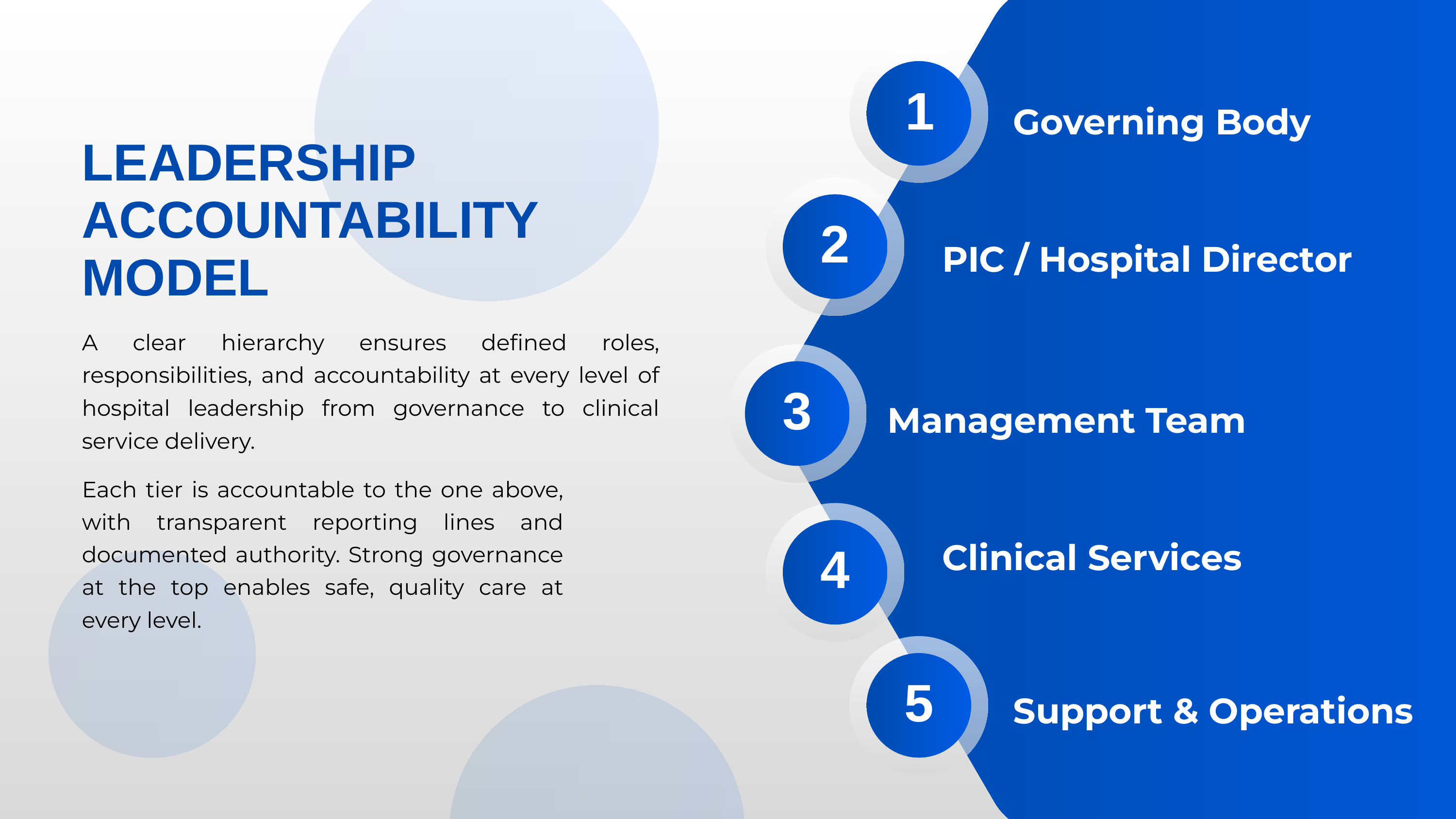

1
Governing Body
LEADERSHIP ACCOUNTABILITY MODEL

2
PIC / Hospital Director
A clear hierarchy ensures defined roles, responsibilities, and accountability at every level of hospital leadership from governance to clinical service delivery.

3
Management Team
Each tier is accountable to the one above, with transparent reporting lines and documented authority. Strong governance at the top enables safe, quality care at every level.

Clinical Services
4

5
Support & Operations